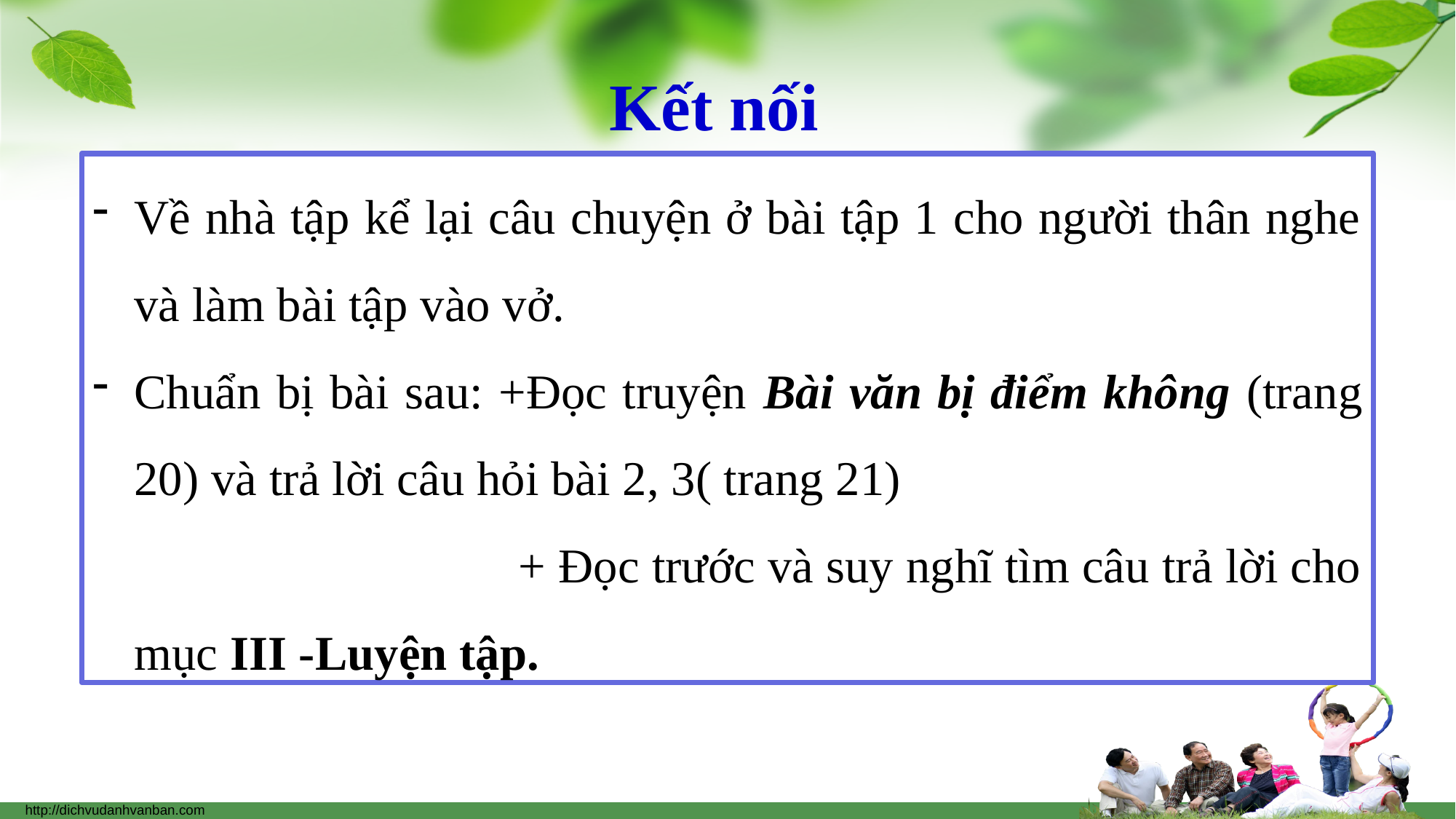

Kết nối
Về nhà tập kể lại câu chuyện ở bài tập 1 cho người thân nghe và làm bài tập vào vở.
Chuẩn bị bài sau: +Đọc truyện Bài văn bị điểm không (trang 20) và trả lời câu hỏi bài 2, 3( trang 21)
                                  + Đọc trước và suy nghĩ tìm câu trả lời cho mục III -Luyện tập.

.